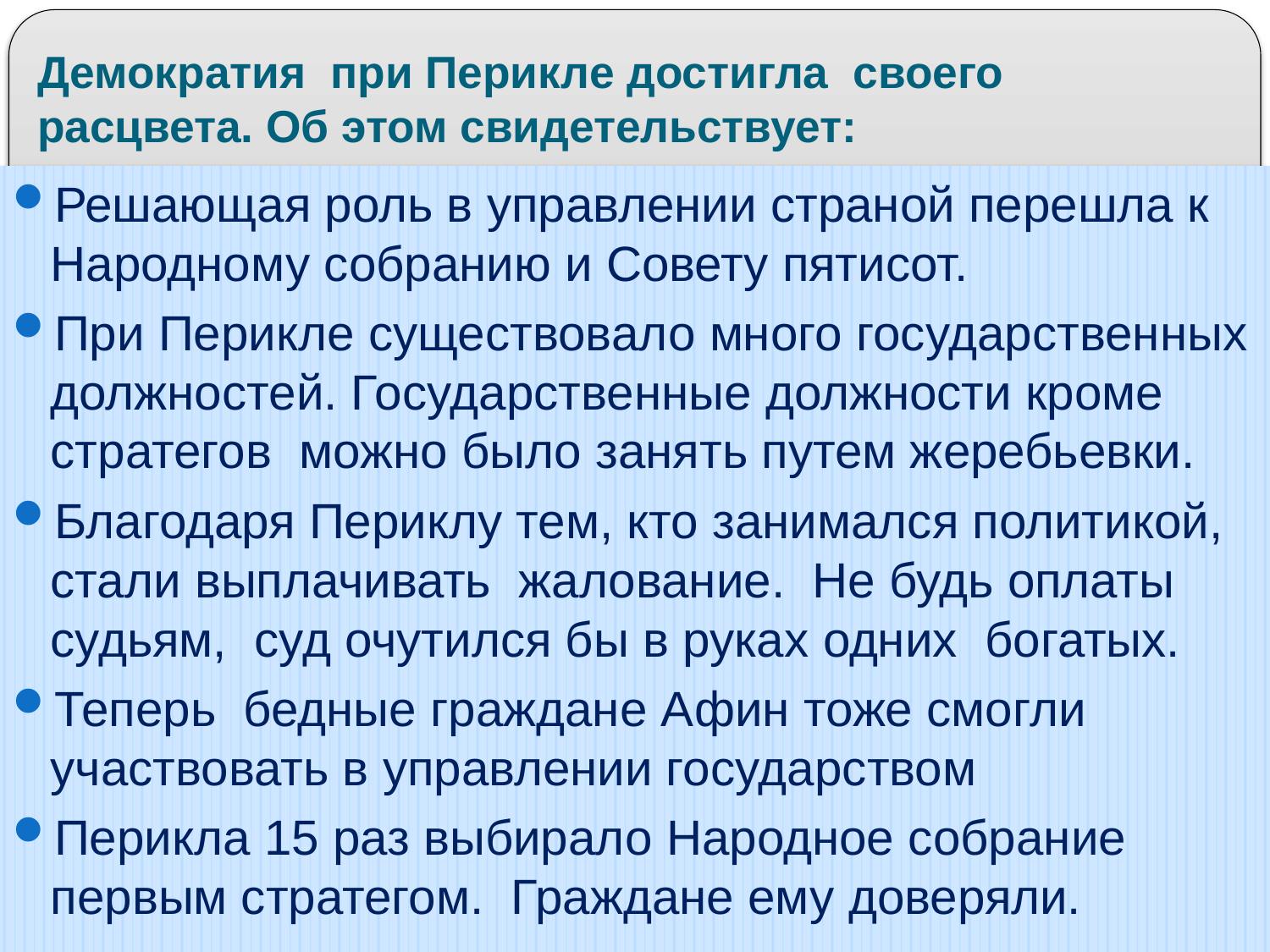

# Демократия  при Перикле достигла  своего расцвета. Об этом свидетельствует:
Решающая роль в управлении страной перешла к Народному собранию и Совету пятисот.
При Перикле существовало много государственных должностей. Государственные должности кроме стратегов  можно было занять путем жеребьевки.
Благодаря Периклу тем, кто занимался политикой, стали выплачивать  жалование.  Не будь оплаты судьям,  суд очутился бы в руках одних  богатых.
Теперь  бедные граждане Афин тоже смогли участвовать в управлении государством
Перикла 15 раз выбирало Народное собрание первым стратегом.  Граждане ему доверяли.